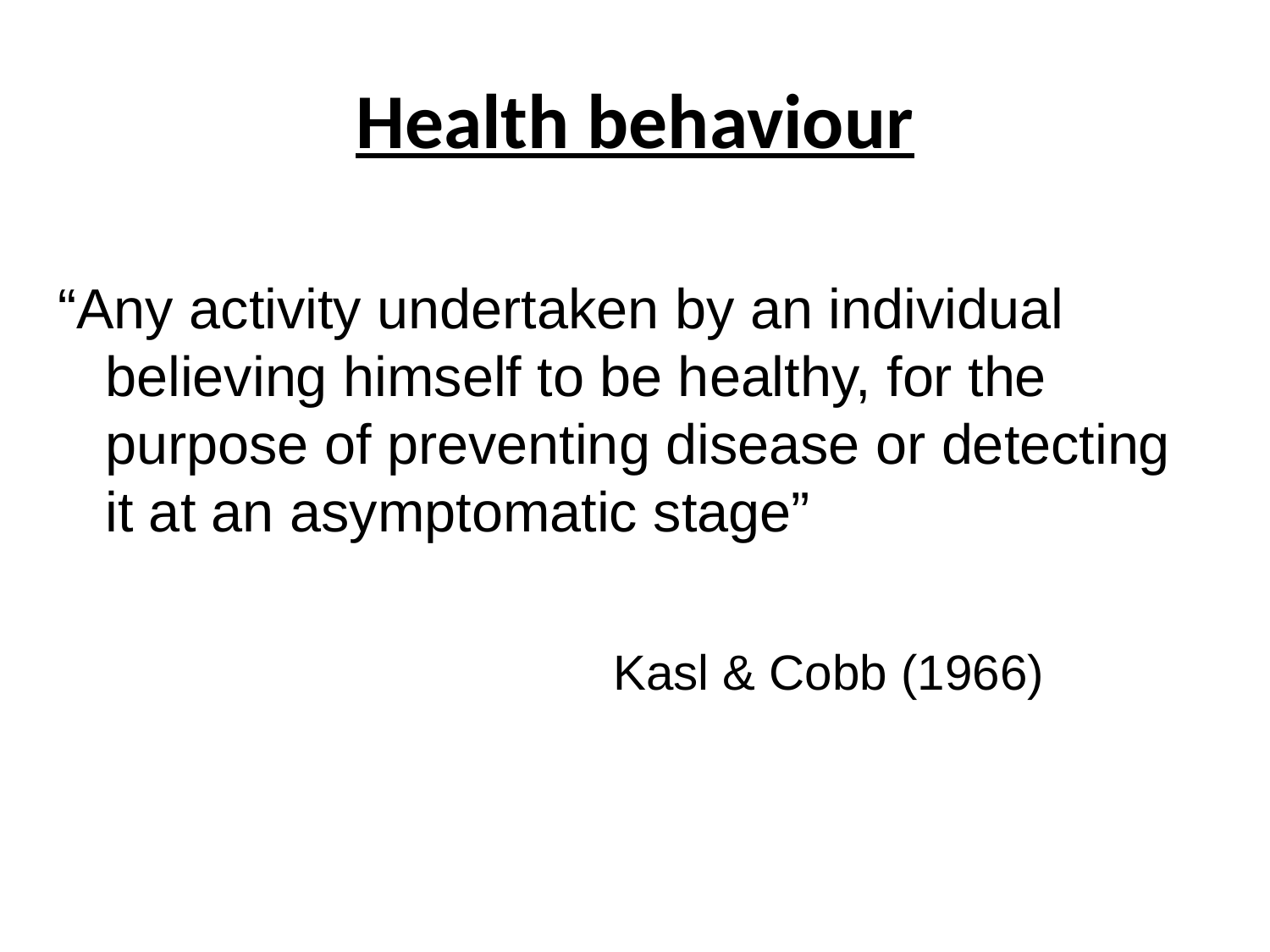

# Health behaviour
“Any activity undertaken by an individual believing himself to be healthy, for the purpose of preventing disease or detecting it at an asymptomatic stage”

					Kasl & Cobb (1966)